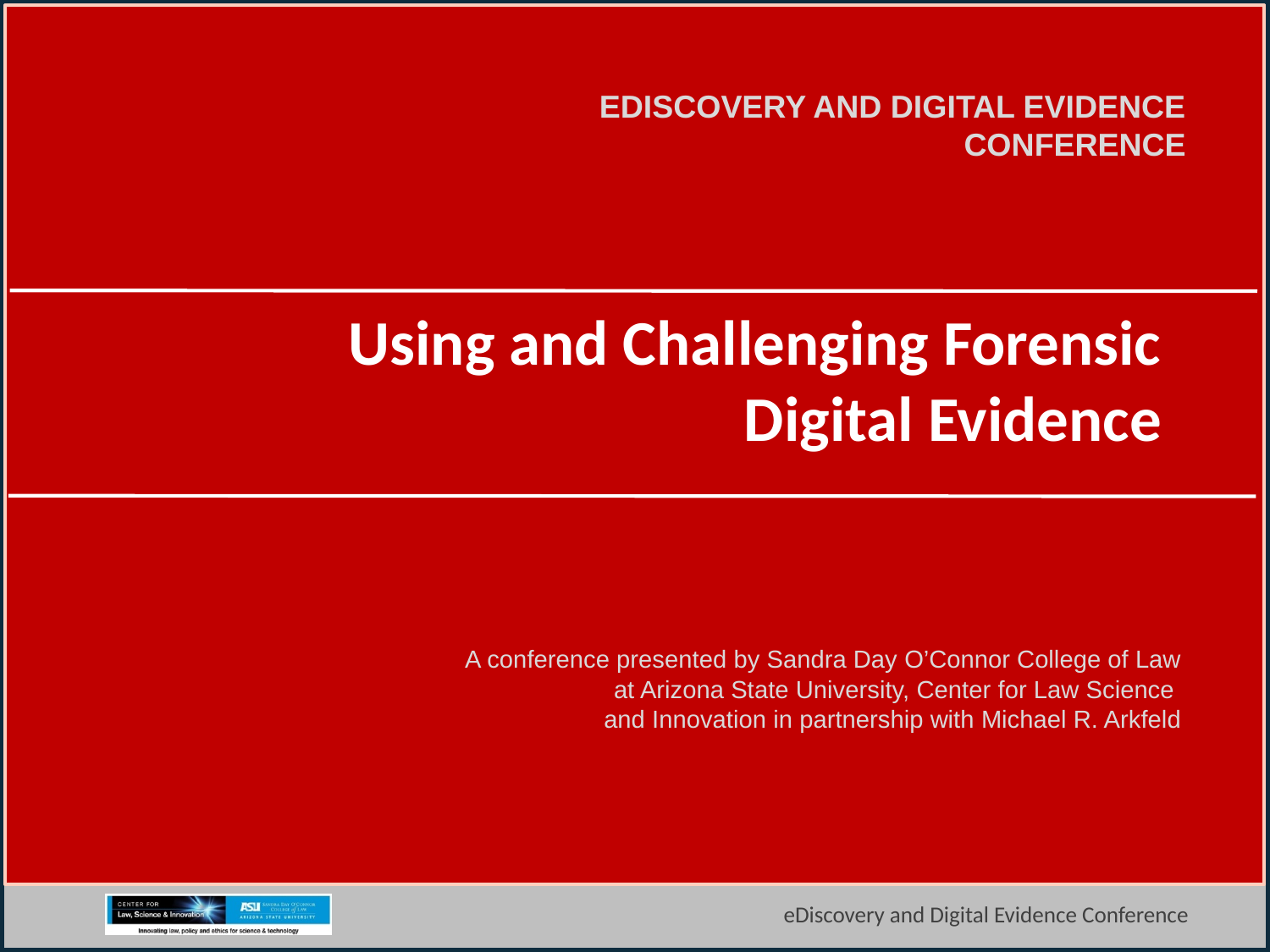

# Using and Challenging Forensic Digital Evidence